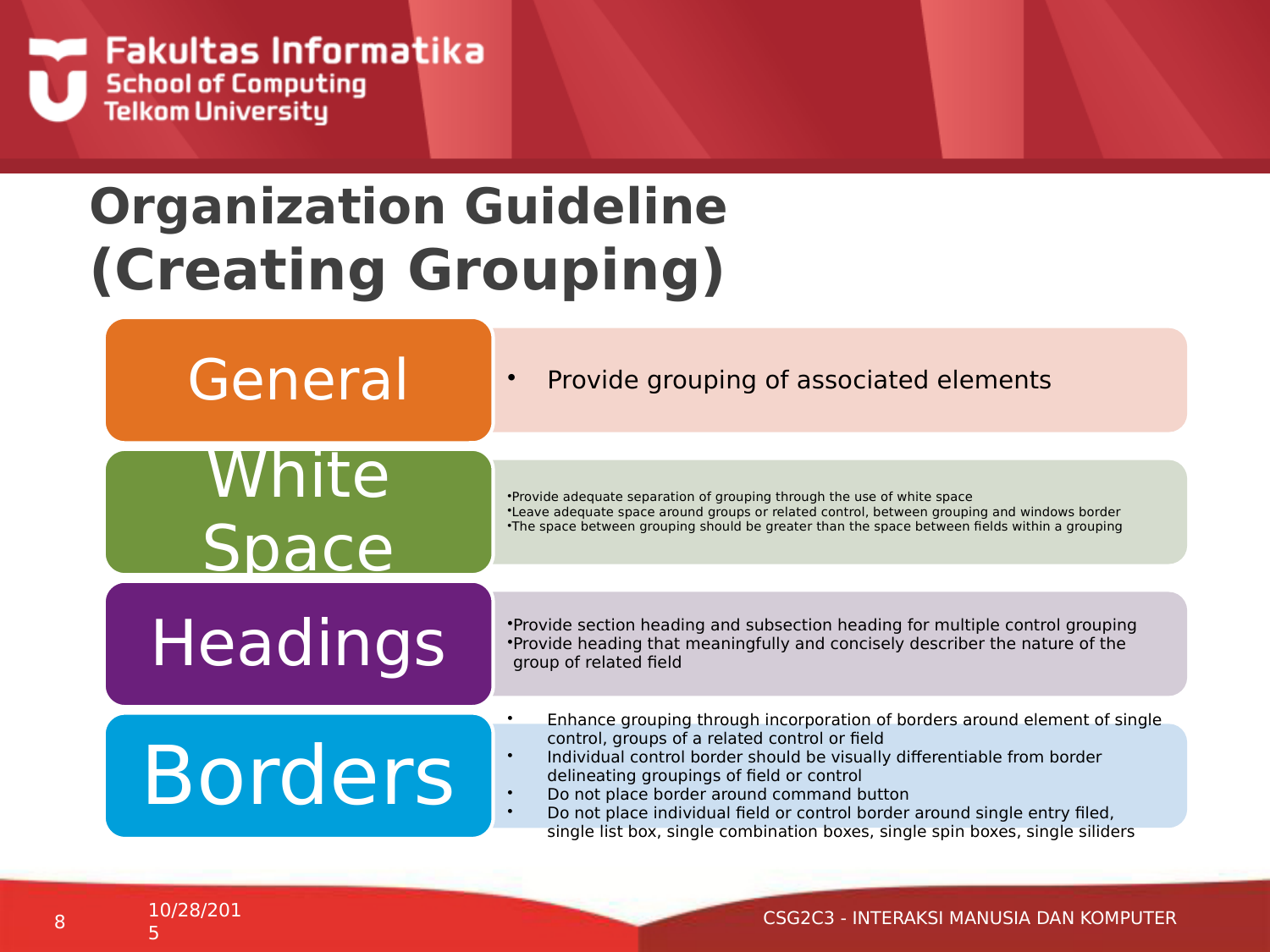

# Organization Guideline (Creating Grouping)
General
Provide grouping of associated elements
White Space
Headings
Provide section heading and subsection heading for multiple control grouping
Provide adequate separation of grouping through the use of white space
Leave adequate space around groups or related control, between grouping and windows border
The space between grouping should be greater than the space between fields within a grouping
Provide heading that meaningfully and concisely describer the nature of the group of related field
Borders
Enhance grouping through incorporation of borders around element of single control, groups of a related control or field
Individual control border should be visually differentiable from border delineating groupings of field or control
Do not place border around command button
Do not place individual field or control border around single entry filed, single list box, single combination boxes, single spin boxes, single siliders
10/28/2015
8
CSG2C3 - INTERAKSI MANUSIA DAN KOMPUTER